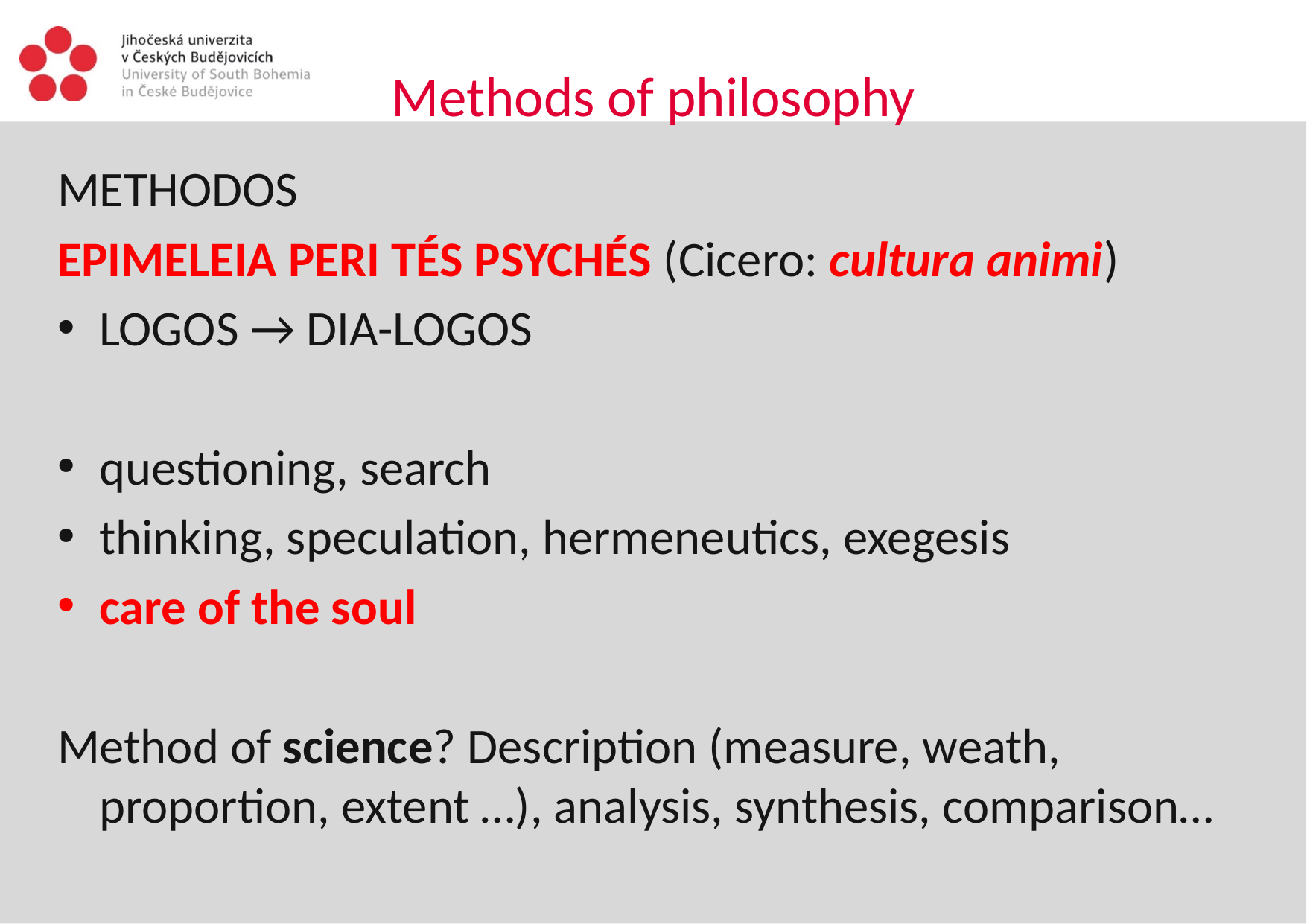

# Methods of philosophy
methodos
epimeleia peri tés psychés (Cicero: cultura animi)
logos → dia-logos

questioning, search
thinking, speculation, hermeneutics, exegesis
care of the soul

Method of science? Description (measure, weath, proportion, extent …), analysis, synthesis, comparison…